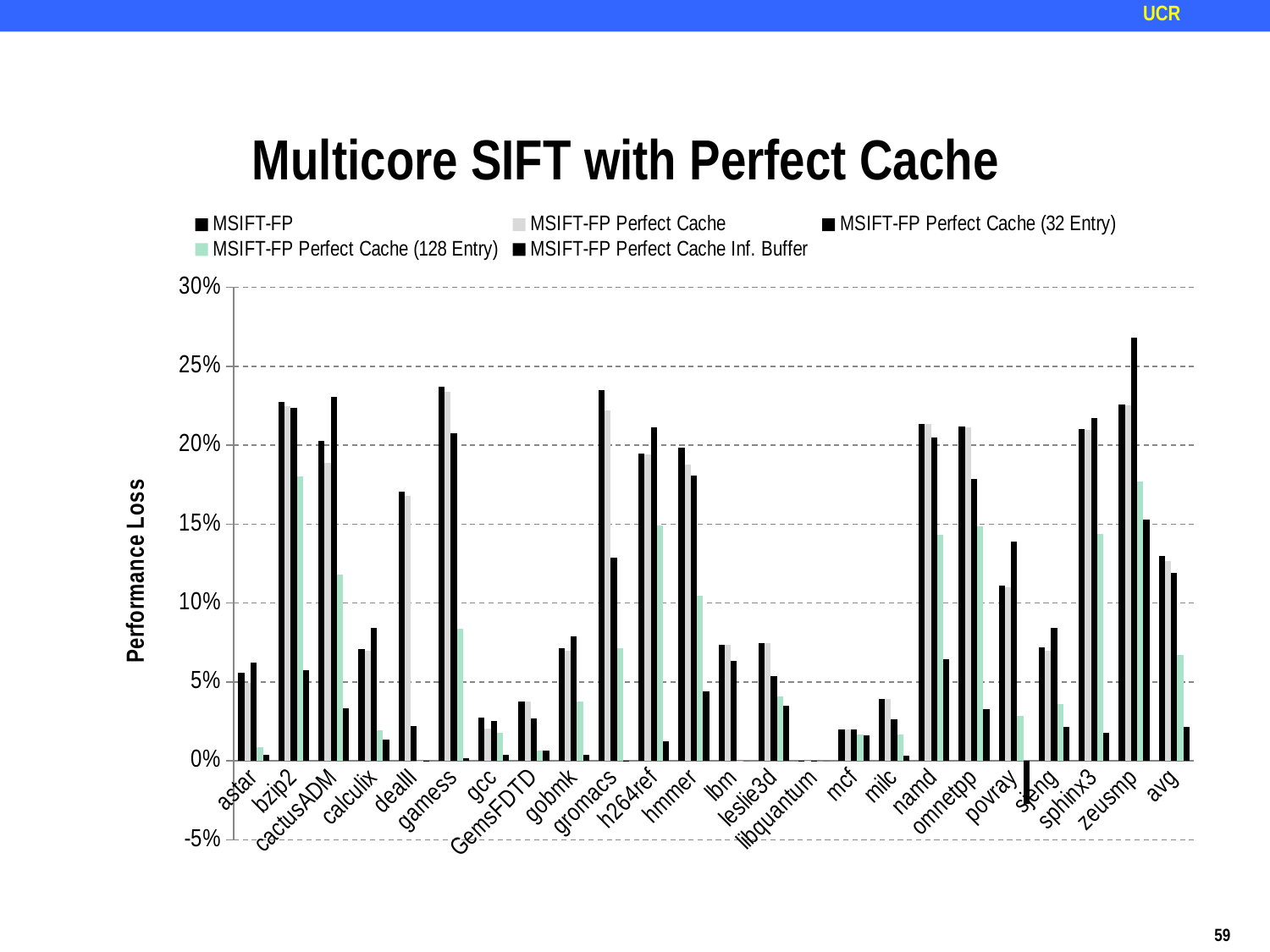

Multicore SIFT with Perfect Cache

### Chart

| Category | MSIFT-FP | MSIFT-FP Perfect Cache | MSIFT-FP Perfect Cache (32 Entry) | MSIFT-FP Perfect Cache (128 Entry) | MSIFT-FP Perfect Cache Inf. Buffer |
|---|---|---|---|---|---|
| astar | 0.05561456838394 | 0.0491281796300273 | 0.0623947656876815 | 0.00871255353530788 | 0.00377430983241614 |
| bzip2 | 0.227422075633214 | 0.224488896721889 | 0.223765043557077 | 0.180063195528476 | 0.0574613525353743 |
| cactusADM | 0.202483977084437 | 0.188980510109379 | 0.23054047881671 | 0.118134684813823 | 0.0332508904319264 |
| calculix | 0.070845316505857 | 0.069600467518848 | 0.0843205065854915 | 0.0195433285500712 | 0.0136733252077917 |
| dealII | 0.170767808200953 | 0.168116867566057 | 0.0220324099944119 | 2.66091908143863e-05 | 2.66091908143863e-05 |
| gamess | 0.236950156729014 | 0.23387413454583 | 0.207288760290724 | 0.0837036271571768 | 0.00147428610795344 |
| gcc | 0.0274895668817789 | 0.020654436297838 | 0.0252957357570941 | 0.0177912121243815 | 0.00401374347603262 |
| GemsFDTD | 0.0374283246326217 | 0.0374265288200973 | 0.0266947531745476 | 0.00672711371623653 | 0.00671095140351726 |
| gobmk | 0.0713449332865955 | 0.0695549705029051 | 0.0790417732564644 | 0.0373132658616806 | 0.00375892184575008 |
| gromacs | 0.234931419197971 | 0.221851235695367 | 0.128866758960876 | 0.071411674829663 | -0.000445959413815429 |
| h264ref | 0.19485251563737 | 0.193991360671145 | 0.211246869053517 | 0.14916037390793 | 0.0124311886253467 |
| hmmer | 0.198592608161418 | 0.187673801978917 | 0.180786393326004 | 0.104362025480179 | 0.0437900148742158 |
| lbm | 0.0737473671885997 | 0.0737461216243653 | 0.0632871187483574 | 0.000112100781093374 | 1.24556423440617e-06 |
| leslie3d | 0.0745432905887785 | 0.0745248952847318 | 0.053572643975446 | 0.040815500619002 | 0.0346585923545437 |
| libquantum | 0.000152361604875603 | 0.000152361604875603 | 2.17659435536346e-05 | 7.25531451793189e-06 | 7.25531451793189e-06 |
| mcf | 0.0198565176508829 | 0.0198449090465854 | 0.0198681262551802 | 0.0167512160013002 | 0.0158979835854335 |
| milc | 0.0390533992875594 | 0.0390533992875594 | 0.0262374858609222 | 0.0168993635304645 | 0.00344613644421183 |
| namd | 0.213429837377716 | 0.213219413035193 | 0.205100209630288 | 0.143243393469699 | 0.0644374920594589 |
| omnetpp | 0.21174136480433 | 0.211076244400482 | 0.178798008049662 | 0.148355958796644 | 0.0329945198626554 |
| povray | 0.111139774434729 | 0.109981172722171 | 0.138846648201452 | 0.0281956588642082 | -0.0270732634551675 |
| sjeng | 0.0716870328627358 | 0.0698184838059082 | 0.0843635069403251 | 0.0359117333016965 | 0.0212480721319255 |
| sphinx3 | 0.210004204160845 | 0.209732420025395 | 0.217134291089302 | 0.143986139009092 | 0.0176999418212085 |
| zeusmp | 0.225671853700718 | 0.22540753019896 | 0.268156192533239 | 0.176779557975584 | 0.152824296616282 |
| avg | 0.129554359738997 | 0.126604275699762 | 0.119028706334275 | 0.0673046757547409 | 0.021567908974636 |